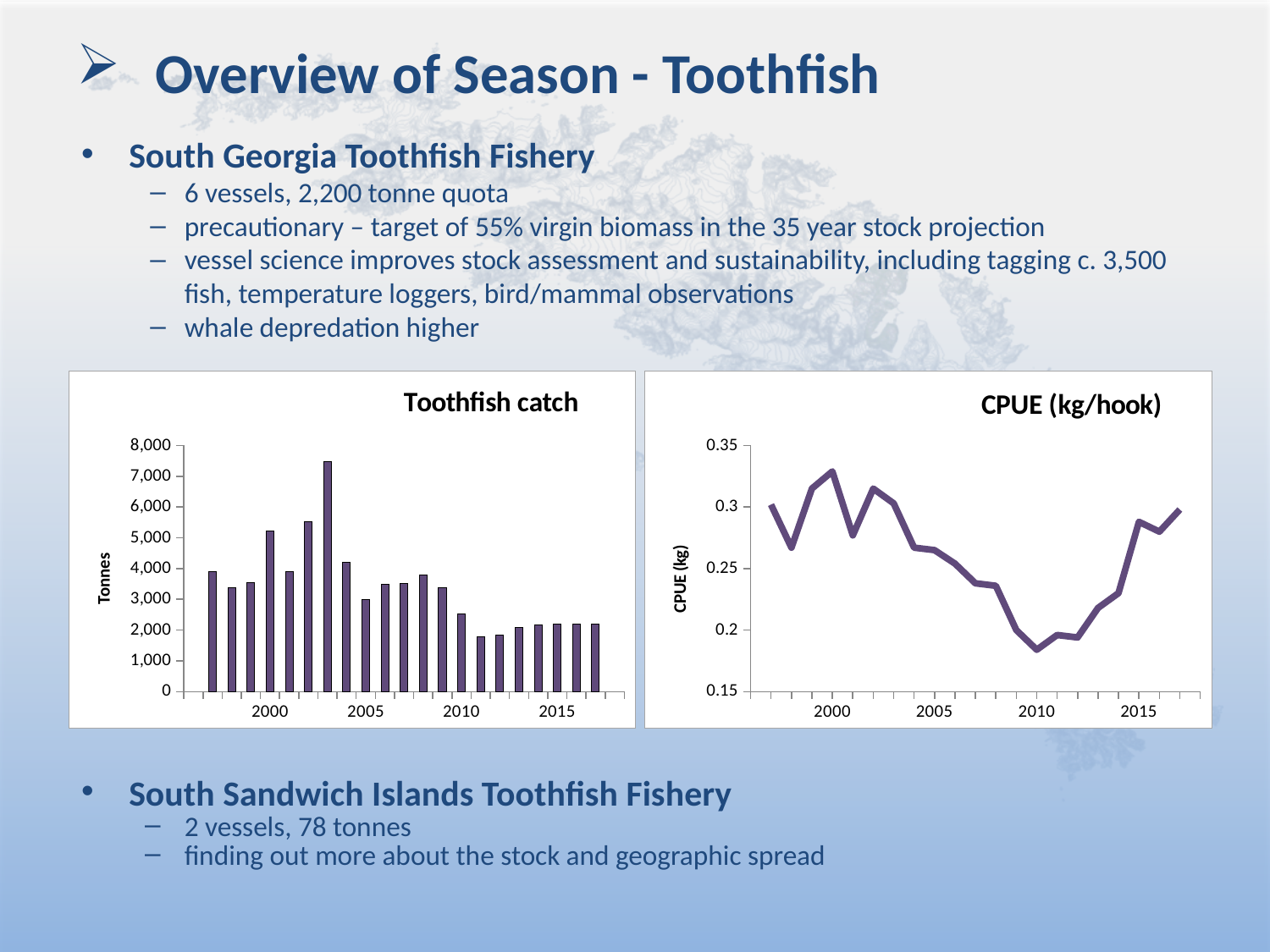

# Overview of Season - Toothfish
South Georgia Toothfish Fishery
6 vessels, 2,200 tonne quota
precautionary – target of 55% virgin biomass in the 35 year stock projection
vessel science improves stock assessment and sustainability, including tagging c. 3,500 fish, temperature loggers, bird/mammal observations
whale depredation higher

South Sandwich Islands Toothfish Fishery
2 vessels, 78 tonnes
finding out more about the stock and geographic spread

### Chart: Toothfish catch

| Category |  |
|---|---|
|  | None |
|  | 3889.0 |
|  | 3371.0 |
|  | 3529.0 |
| 2000.0 | 5217.0 |
|  | 3898.0 |
|  | 5535.0 |
|  | 7468.0 |
|  | 4205.0 |
| 2005.0 | 2988.0 |
|  | 3501.0 |
|  | 3514.0 |
|  | 3797.0 |
|  | 3388.0 |
| 2010.0 | 2521.0 |
|  | 1790.0 |
|  | 1843.0 |
|  | 2098.0 |
|  | 2178.0 |
| 2015.0 | 2194.0 |
|  | 2196.0 |
|  | 2193.0 |
|  | None |

### Chart: CPUE (kg/hook)

| Category |  |
|---|---|
|  | None |
|  | 0.302 |
|  | 0.267 |
|  | 0.315 |
| 2000.0 | 0.329 |
|  | 0.277 |
|  | 0.315 |
|  | 0.303 |
|  | 0.267 |
| 2005.0 | 0.265 |
|  | 0.254 |
|  | 0.238 |
|  | 0.236 |
|  | 0.2 |
| 2010.0 | 0.184 |
|  | 0.196 |
|  | 0.194 |
|  | 0.218 |
|  | 0.23 |
| 2015.0 | 0.288 |
|  | 0.28 |
|  | 0.298 |
|  | None |